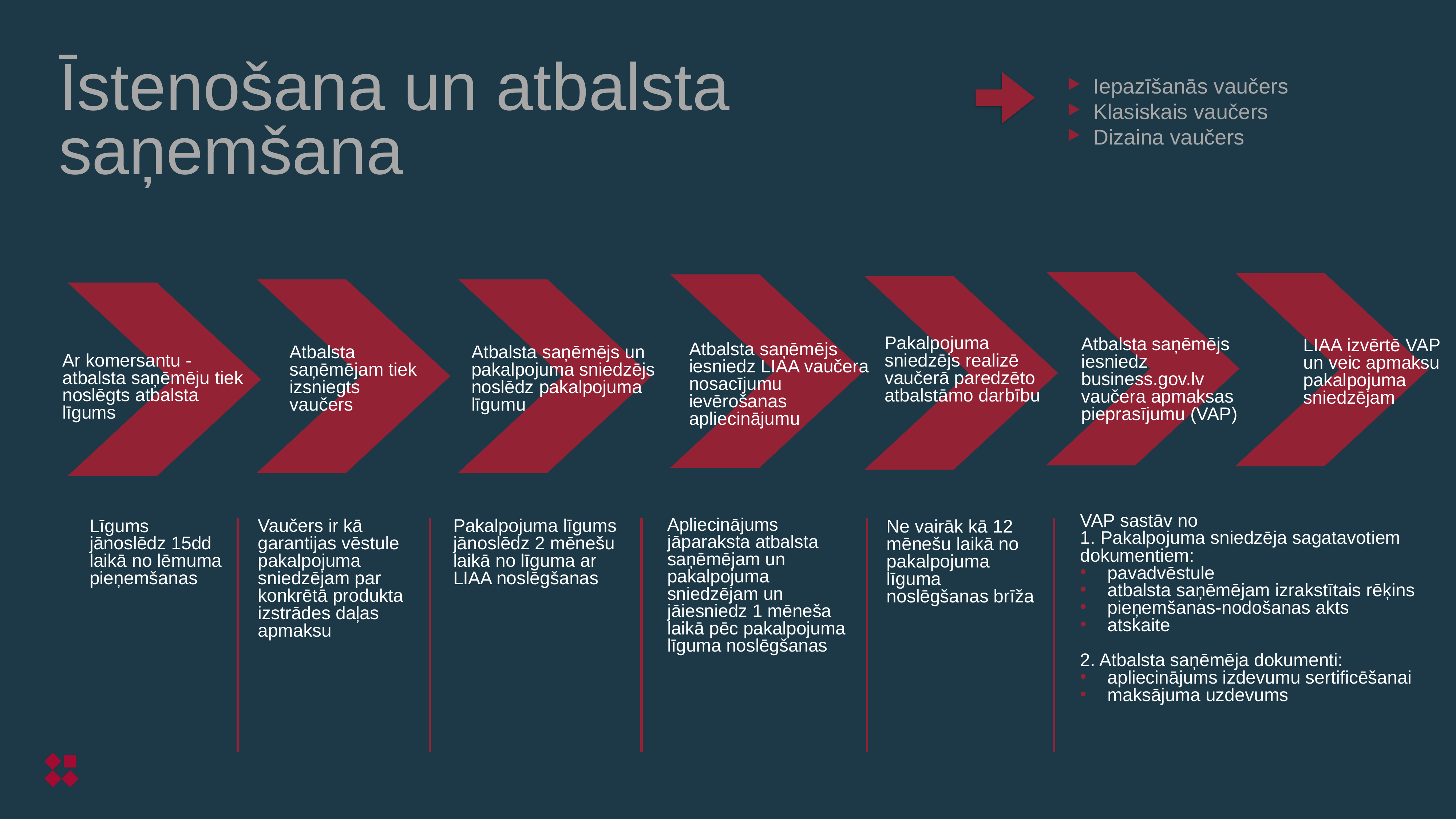

Īstenošana un atbalsta saņemšana
Iepazīšanās vaučers
Klasiskais vaučers
Dizaina vaučers

Pakalpojuma sniedzējs realizē vaučerā paredzēto atbalstāmo darbību
Atbalsta saņēmējs iesniedz LIAA vaučera nosacījumu ievērošanas apliecinājumu
Atbalsta saņēmējam tiek izsniegts vaučers
Atbalsta saņēmējs un pakalpojuma sniedzējs noslēdz pakalpojuma līgumu
LIAA izvērtē VAP un veic apmaksu pakalpojuma sniedzējam
Atbalsta saņēmējs iesniedz business.gov.lv vaučera apmaksas pieprasījumu (VAP)
Ar komersantu - atbalsta saņēmēju tiek noslēgts atbalsta līgums
VAP sastāv no
1. Pakalpojuma sniedzēja sagatavotiem dokumentiem:
pavadvēstule
atbalsta saņēmējam izrakstītais rēķins
pieņemšanas-nodošanas akts
atskaite

2. Atbalsta saņēmēja dokumenti:
apliecinājums izdevumu sertificēšanai
maksājuma uzdevums
Apliecinājums jāparaksta atbalsta saņēmējam un pakalpojuma sniedzējam un jāiesniedz 1 mēneša laikā pēc pakalpojuma līguma noslēgšanas
Vaučers ir kā garantijas vēstule pakalpojuma sniedzējam par konkrētā produkta izstrādes daļas apmaksu
Pakalpojuma līgums jānoslēdz 2 mēnešu laikā no līguma ar LIAA noslēgšanas
Līgums jānoslēdz 15dd laikā no lēmuma pieņemšanas

Ne vairāk kā 12 mēnešu laikā no pakalpojuma līguma noslēgšanas brīža